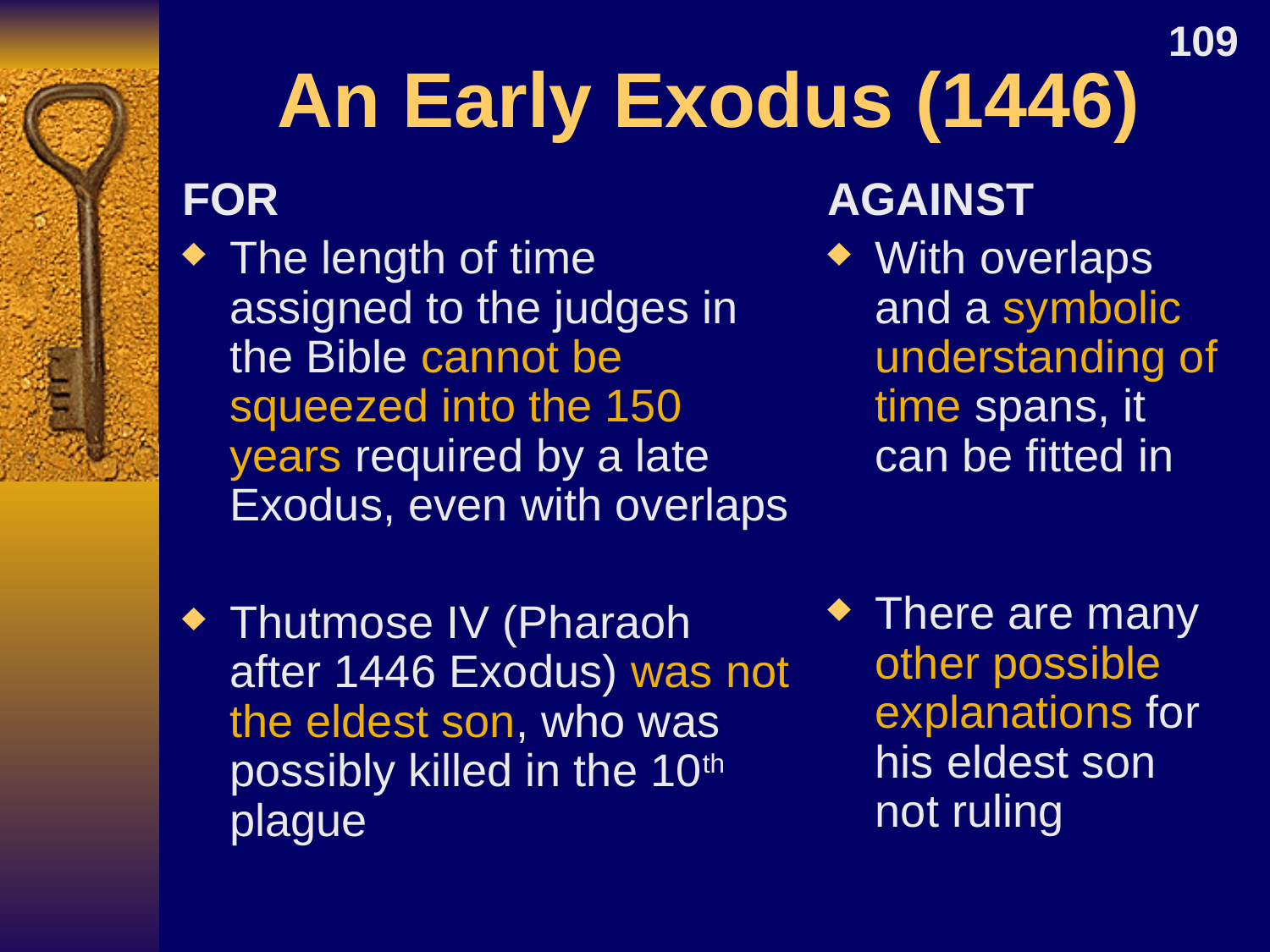

109
# An Early Exodus (1446)
FOR
The length of time assigned to the judges in the Bible cannot be squeezed into the 150 years required by a late Exodus, even with overlaps

Thutmose IV (Pharaoh after 1446 Exodus) was not the eldest son, who was possibly killed in the 10th plague
AGAINST
With overlaps and a symbolic understanding of time spans, it can be fitted in

There are many other possible explanations for his eldest son not ruling